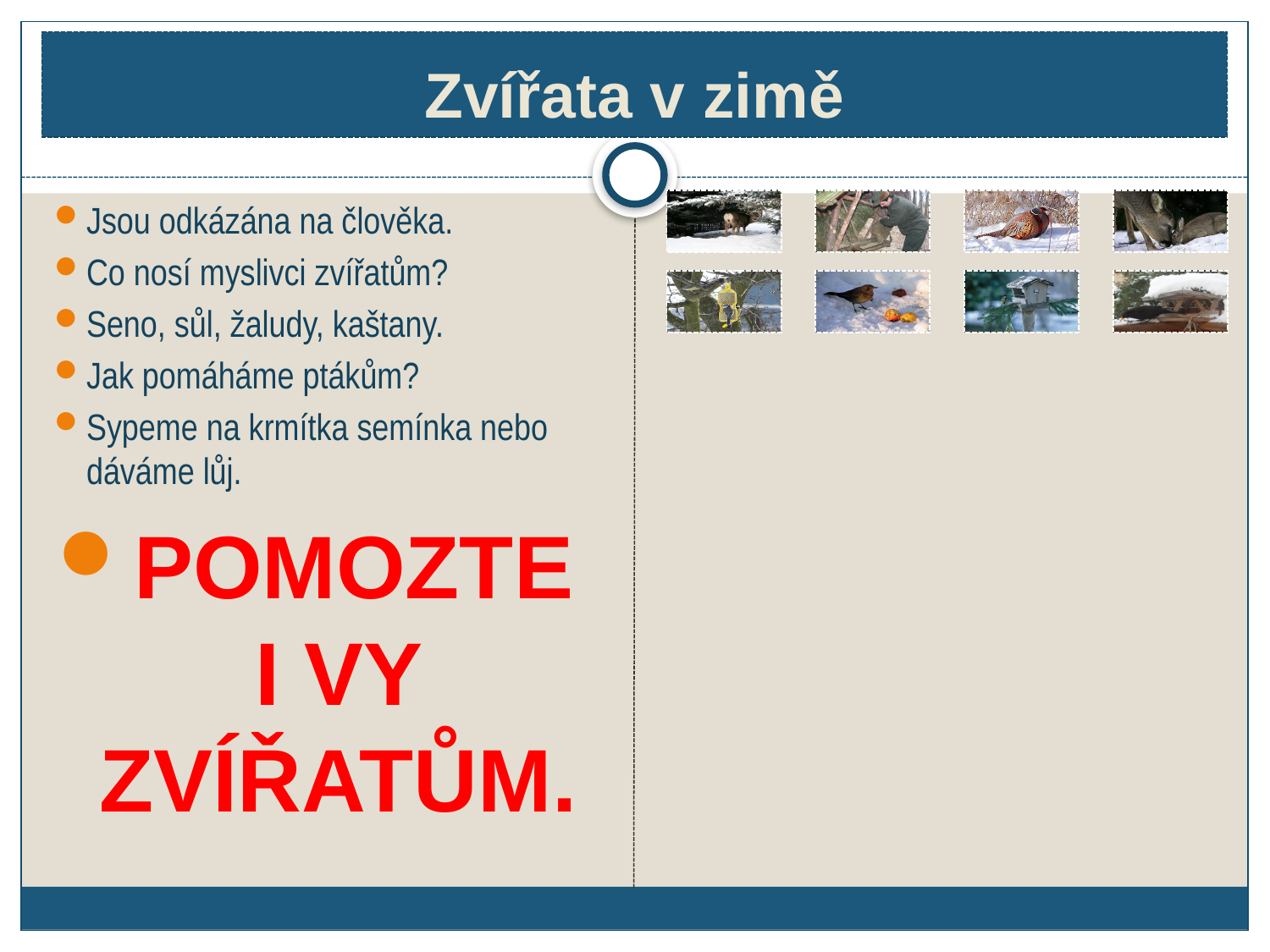

# Zvířata v zimě
Jsou odkázána na člověka.
Co nosí myslivci zvířatům?
Seno, sůl, žaludy, kaštany.
Jak pomáháme ptákům?
Sypeme na krmítka semínka nebo dáváme lůj.
POMOZTE I VY ZVÍŘATŮM.